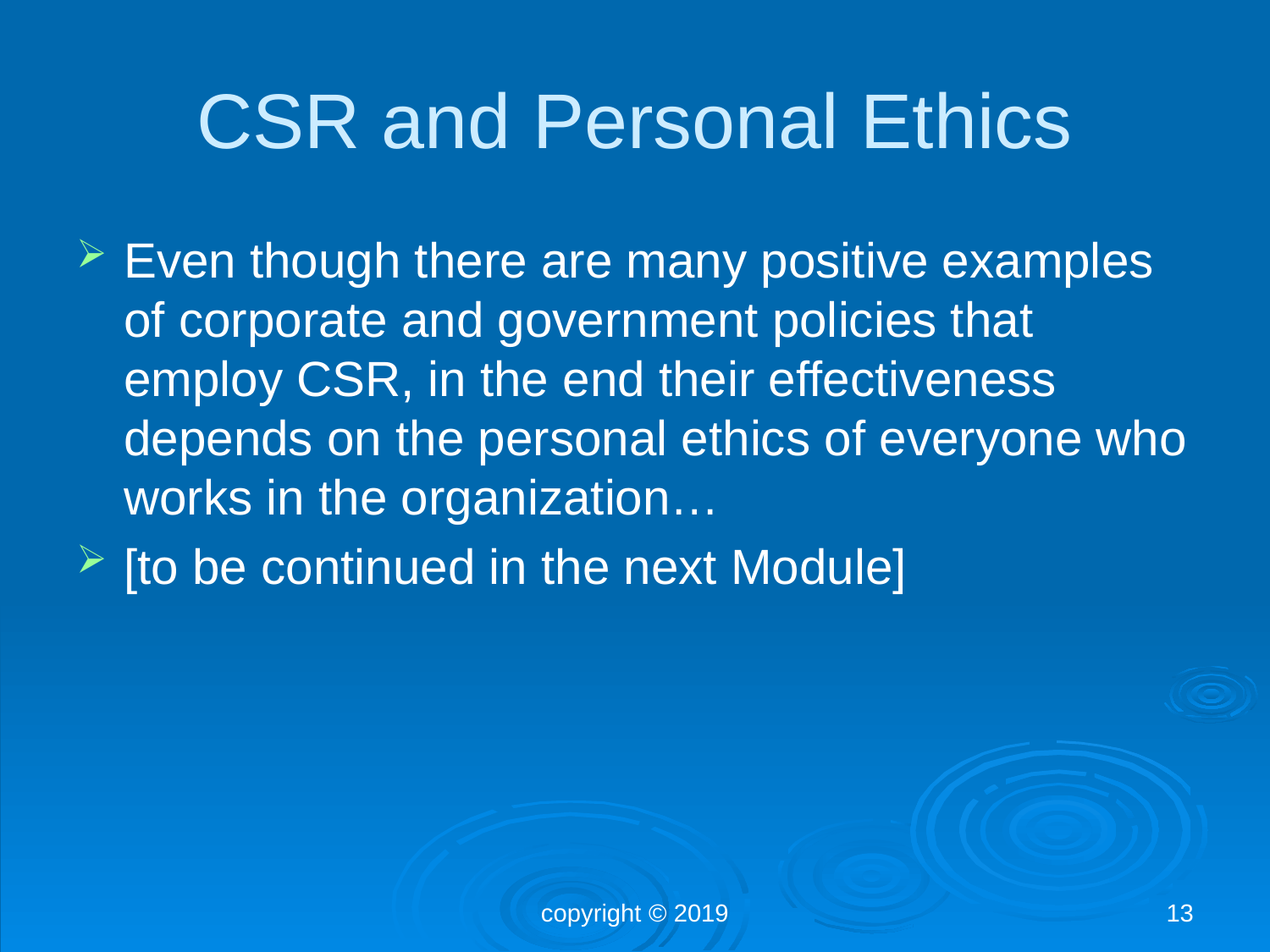

# CSR and Personal Ethics
Even though there are many positive examples of corporate and government policies that employ CSR, in the end their effectiveness depends on the personal ethics of everyone who works in the organization…
[to be continued in the next Module]
copyright © 2019
13